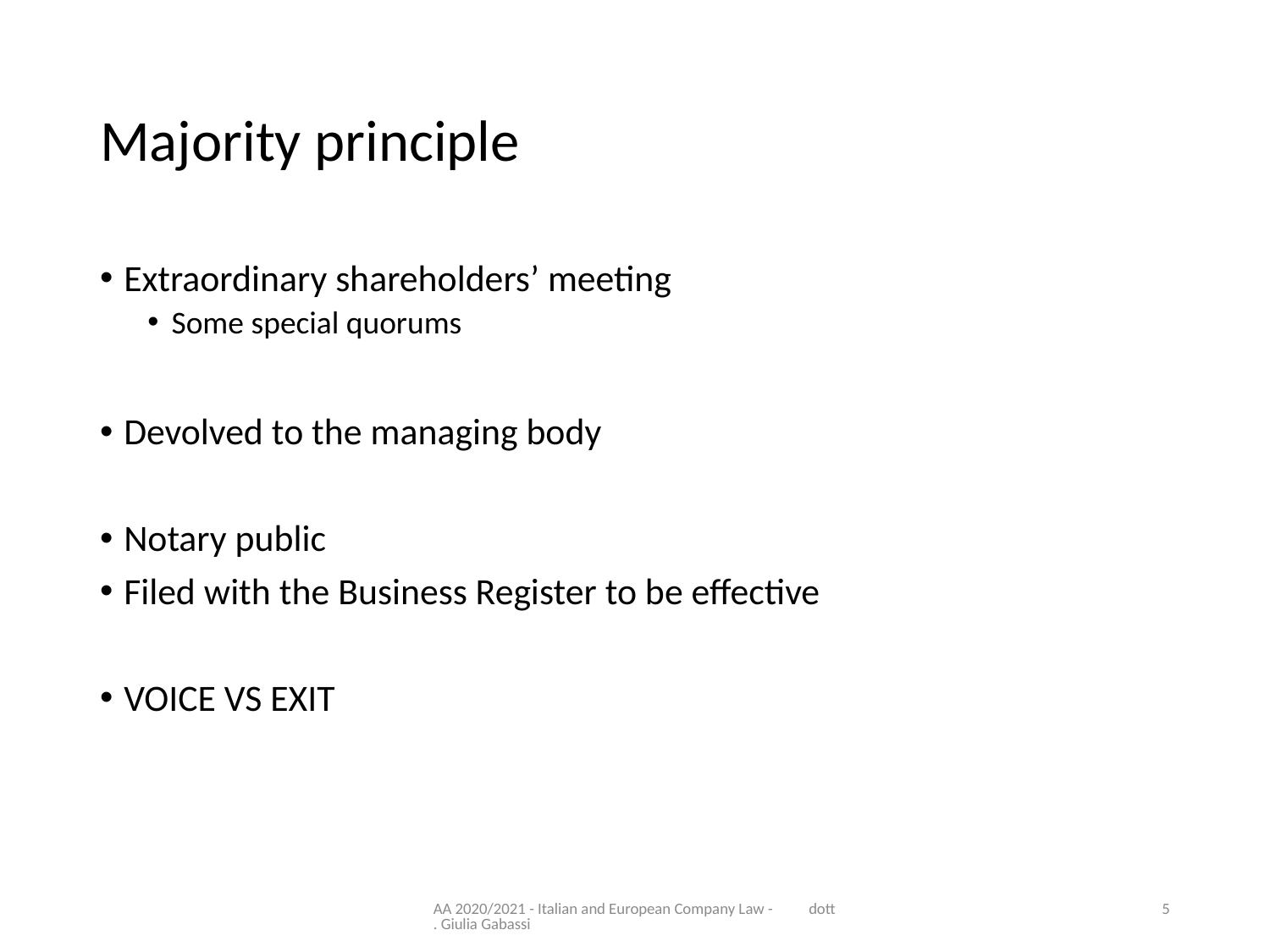

# Majority principle
Extraordinary shareholders’ meeting
Some special quorums

Devolved to the managing body

Notary public
Filed with the Business Register to be effective

VOICE VS EXIT
AA 2020/2021 - Italian and European Company Law -          dott. Giulia Gabassi
5